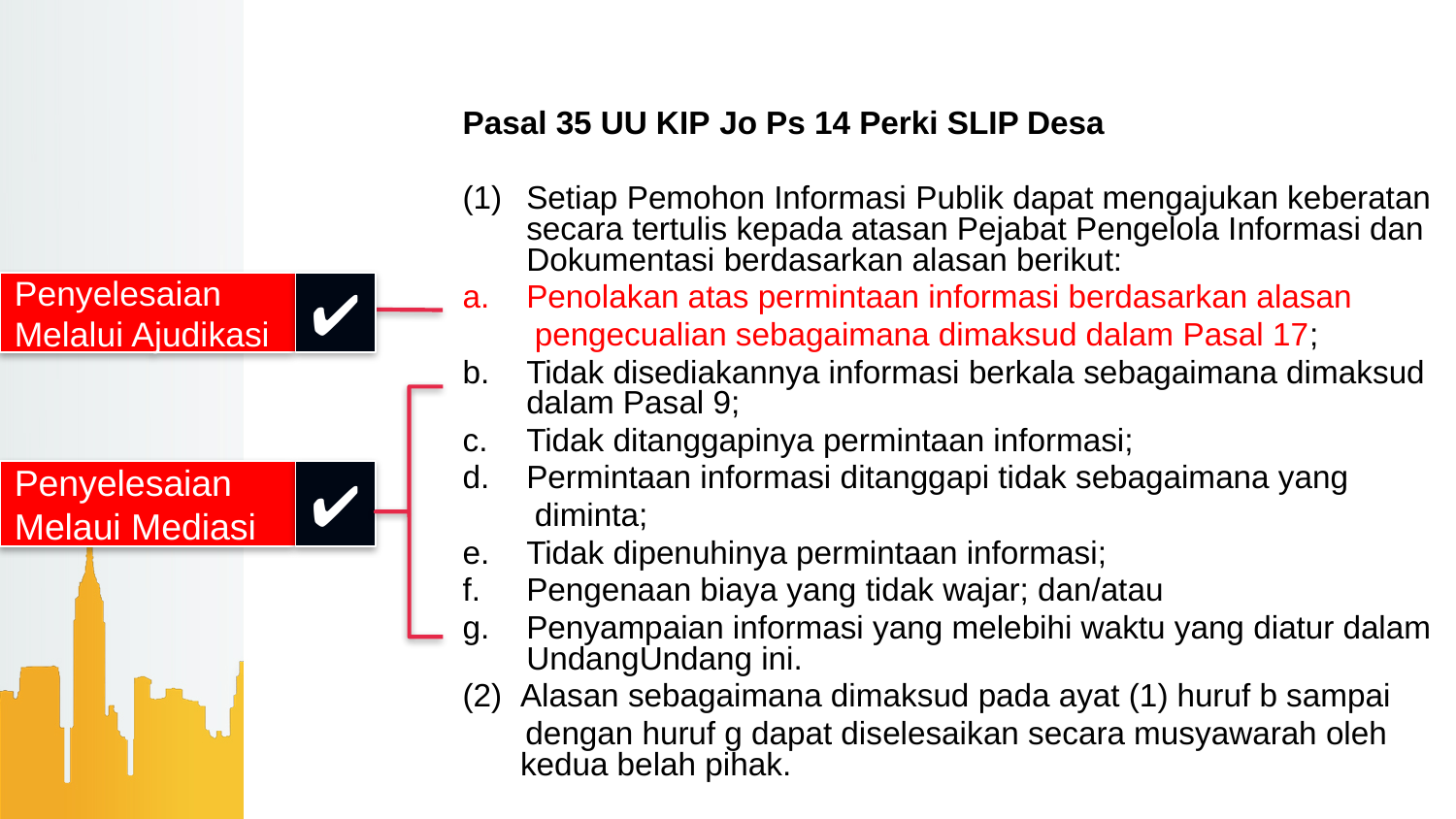

Pasal 35 UU KIP Jo Ps 14 Perki SLIP Desa

(1)	Setiap Pemohon Informasi Publik dapat mengajukan keberatan secara tertulis kepada atasan Pejabat Pengelola Informasi dan Dokumentasi berdasarkan alasan berikut:
Penolakan atas permintaan informasi berdasarkan alasan
        pengecualian sebagaimana dimaksud dalam Pasal 17;
b.	Tidak disediakannya informasi berkala sebagaimana dimaksud dalam Pasal 9;
c.	Tidak ditanggapinya permintaan informasi;
Permintaan informasi ditanggapi tidak sebagaimana yang
        diminta;
e.	Tidak dipenuhinya permintaan informasi;
f.	Pengenaan biaya yang tidak wajar; dan/atau
g.	Penyampaian informasi yang melebihi waktu yang diatur dalam Undang­Undang ini.
Alasan sebagaimana dimaksud pada ayat (1) huruf b sampai
       dengan huruf g dapat diselesaikan secara musyawarah oleh kedua belah pihak.
Penyelesaian
Melalui Ajudikasi
✔

Penyelesaian
Melaui Mediasi
✔